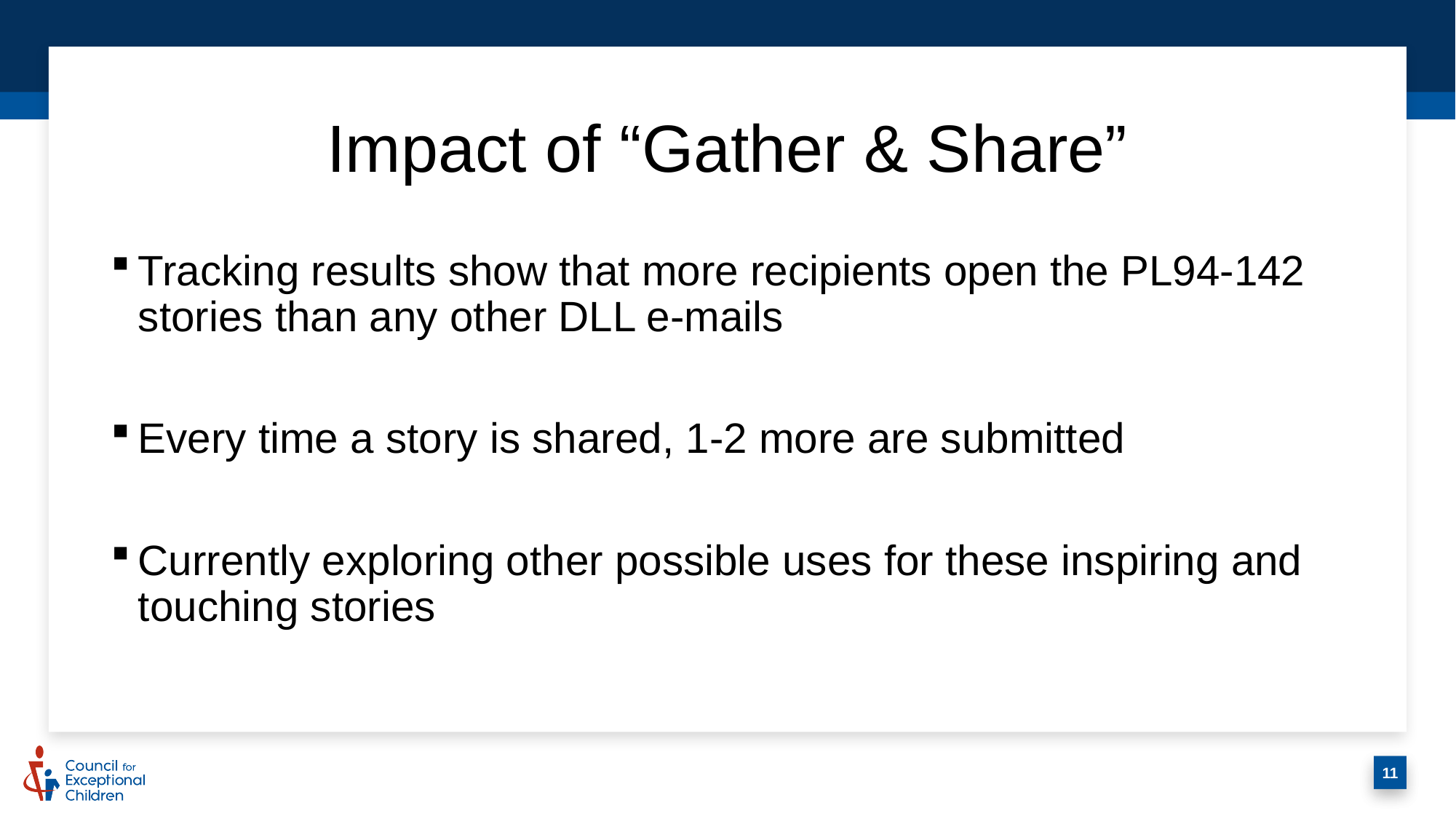

# Impact of “Gather & Share”
Tracking results show that more recipients open the PL94-142 stories than any other DLL e-mails

Every time a story is shared, 1-2 more are submitted

Currently exploring other possible uses for these inspiring and touching stories